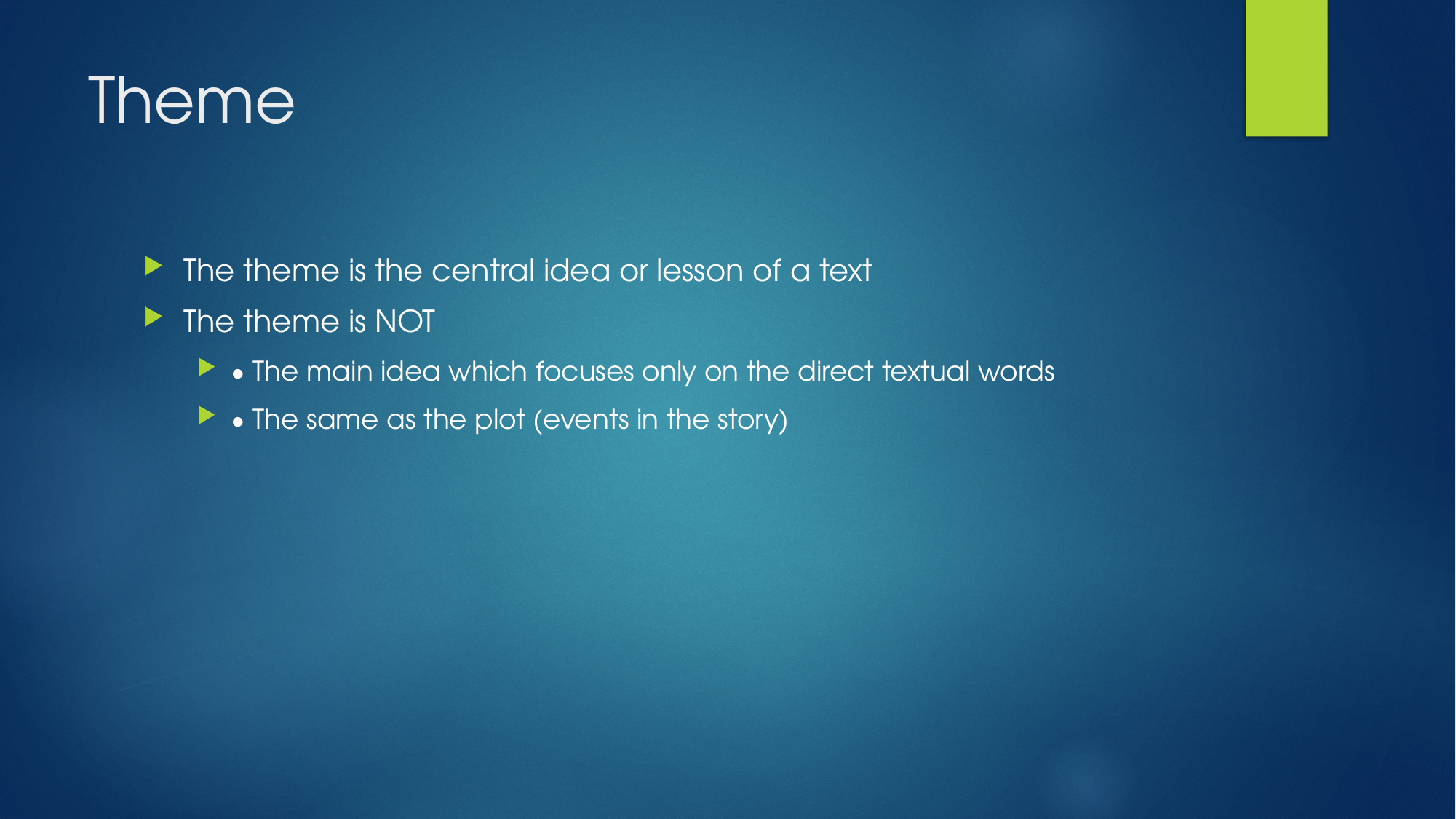

# Theme
The theme is the central idea or lesson of a text
The theme is NOT
• The main idea which focuses only on the direct textual words
• The same as the plot (events in the story)